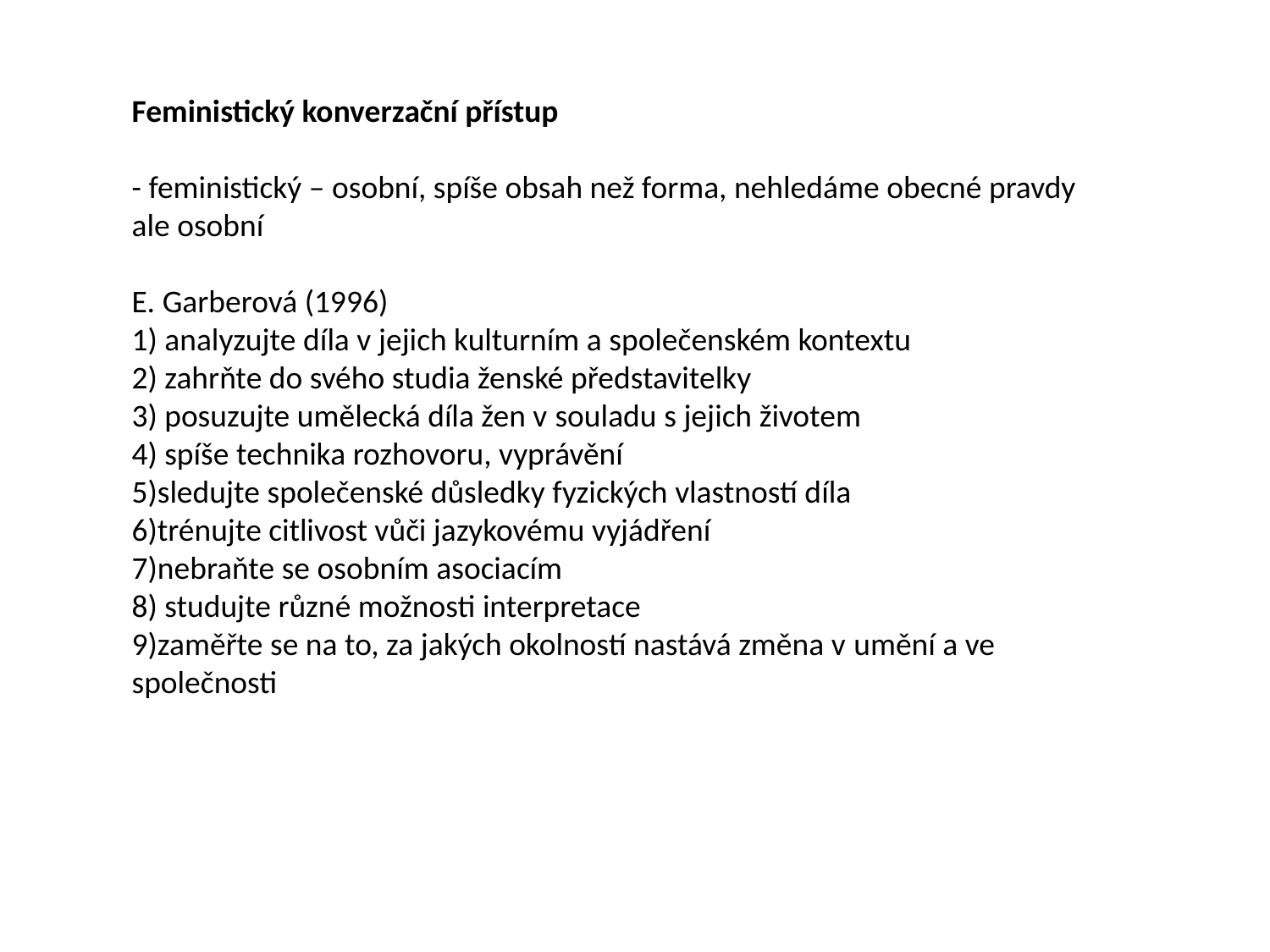

Feministický konverzační přístup

- feministický – osobní, spíše obsah než forma, nehledáme obecné pravdy ale osobní

E. Garberová (1996)
1) analyzujte díla v jejich kulturním a společenském kontextu
2) zahrňte do svého studia ženské představitelky
3) posuzujte umělecká díla žen v souladu s jejich životem
4) spíše technika rozhovoru, vyprávění
5)sledujte společenské důsledky fyzických vlastností díla
6)trénujte citlivost vůči jazykovému vyjádření
7)nebraňte se osobním asociacím
8) studujte různé možnosti interpretace
9)zaměřte se na to, za jakých okolností nastává změna v umění a ve společnosti